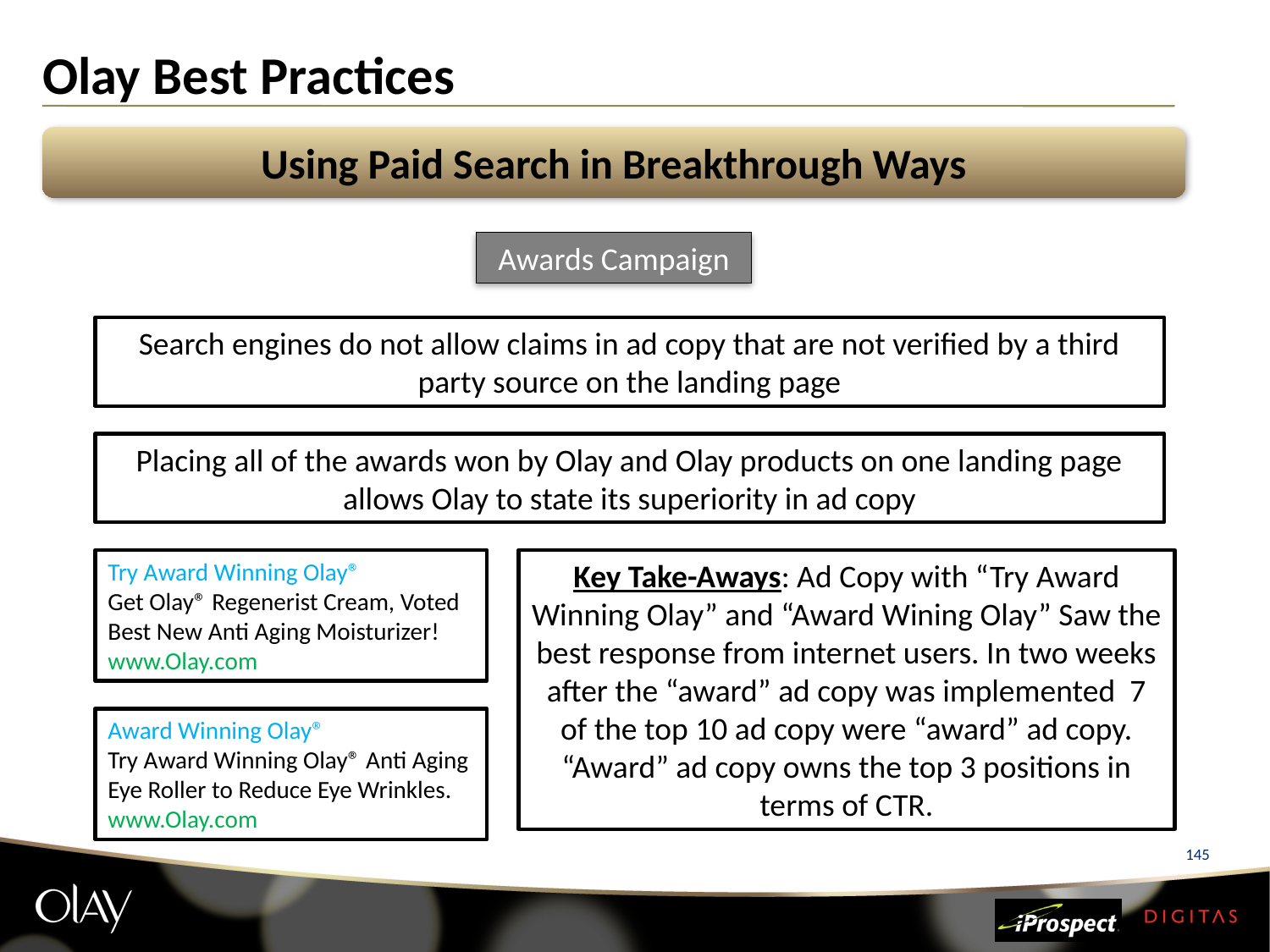

Olay Best Practices
Using Paid Search in Breakthrough Ways
Awards Campaign
Search engines do not allow claims in ad copy that are not verified by a third party source on the landing page
Placing all of the awards won by Olay and Olay products on one landing page allows Olay to state its superiority in ad copy
Try Award Winning Olay®
Get Olay® Regenerist Cream, Voted
Best New Anti Aging Moisturizer!
www.Olay.com
Key Take-Aways: Ad Copy with “Try Award Winning Olay” and “Award Wining Olay” Saw the best response from internet users. In two weeks after the “award” ad copy was implemented  7 of the top 10 ad copy were “award” ad copy. “Award” ad copy owns the top 3 positions in terms of CTR.
Award Winning Olay®
Try Award Winning Olay® Anti Aging
Eye Roller to Reduce Eye Wrinkles.
www.Olay.com
145